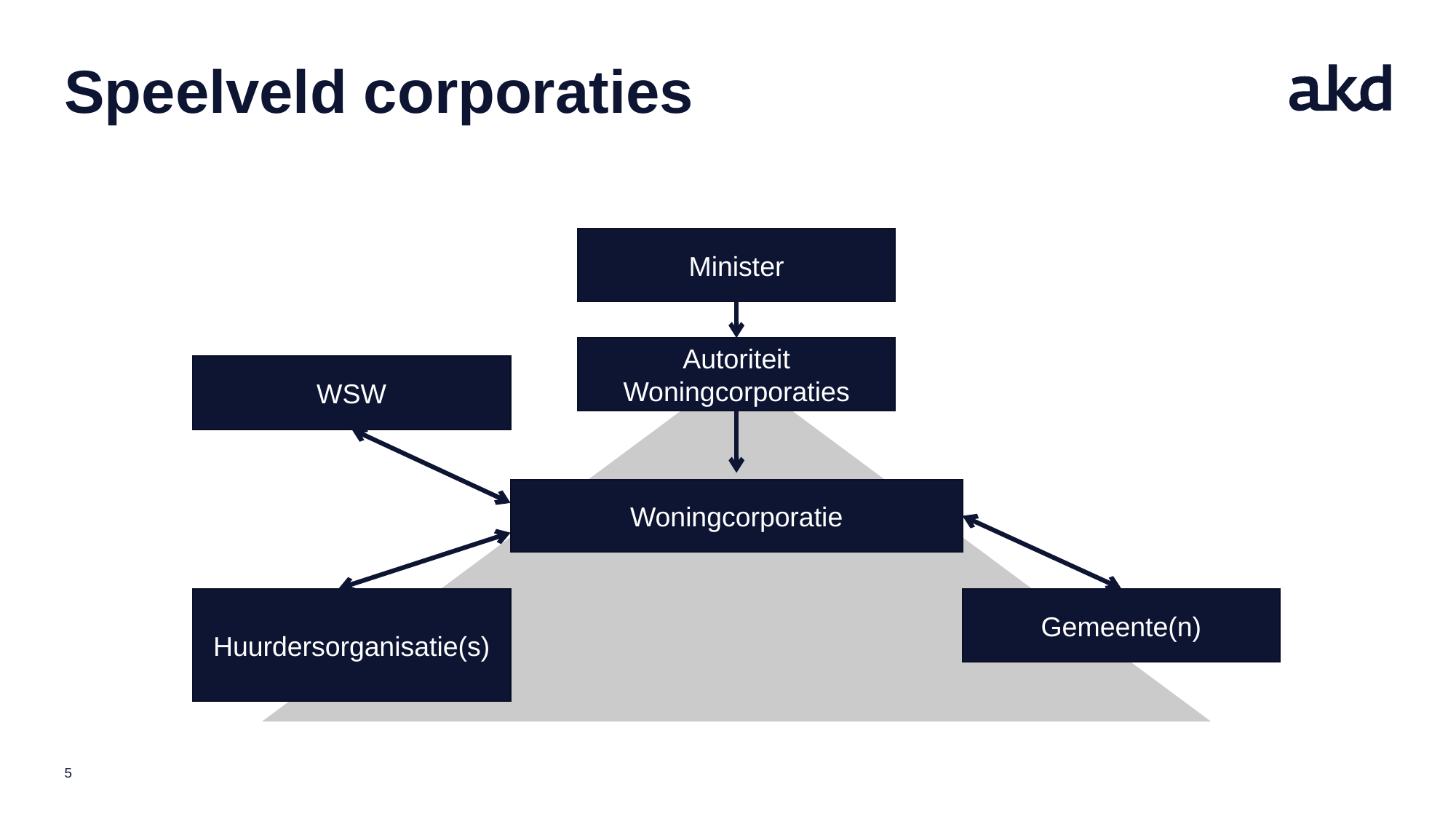

# Speelveld corporaties

Minister
Autoriteit Woningcorporaties
WSW

Woningcorporatie
Huurdersorganisatie(s)
Gemeente(n)
5